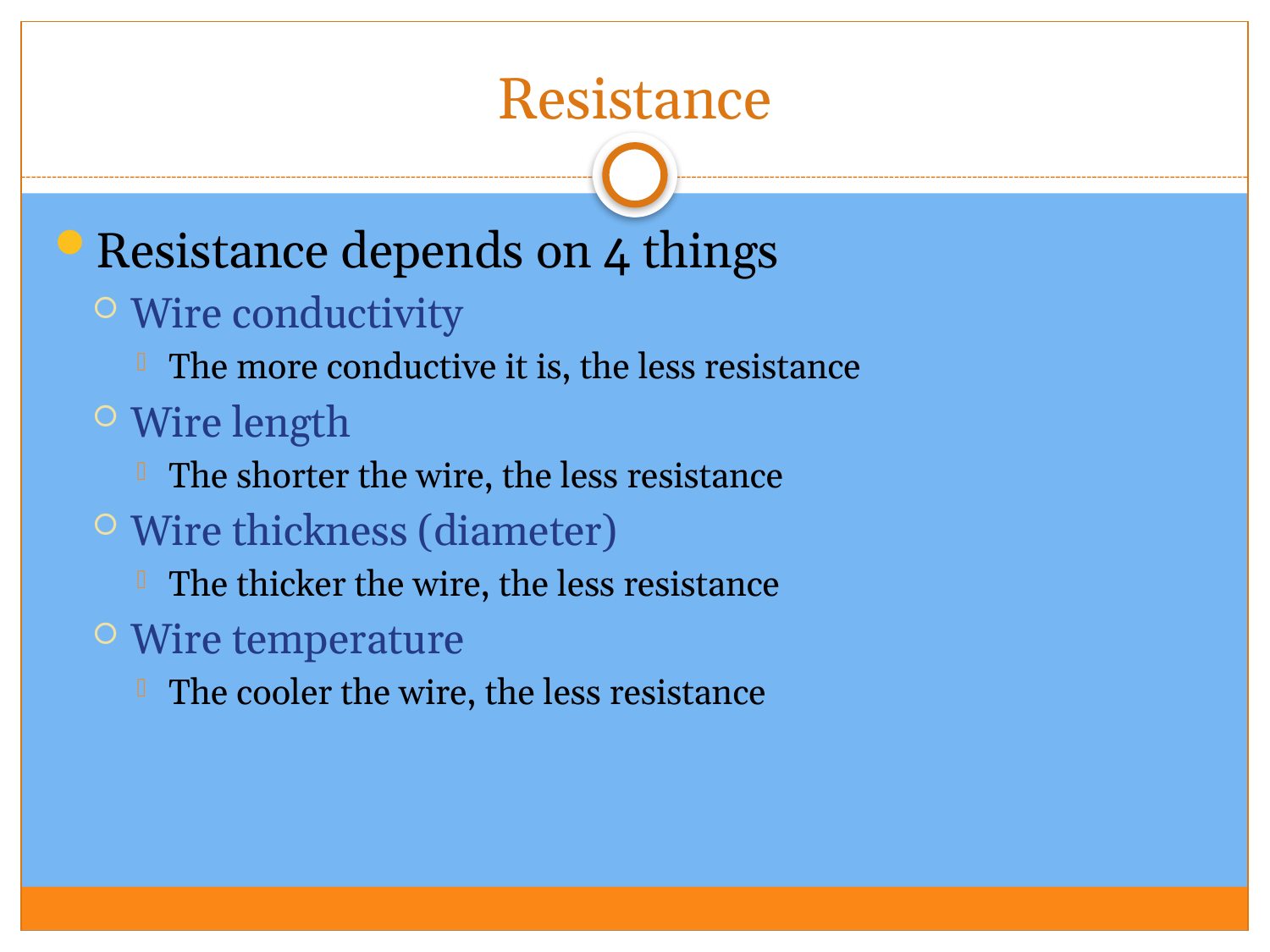

# Resistance
Resistance depends on 4 things
Wire conductivity
The more conductive it is, the less resistance
Wire length
The shorter the wire, the less resistance
Wire thickness (diameter)
The thicker the wire, the less resistance
Wire temperature
The cooler the wire, the less resistance